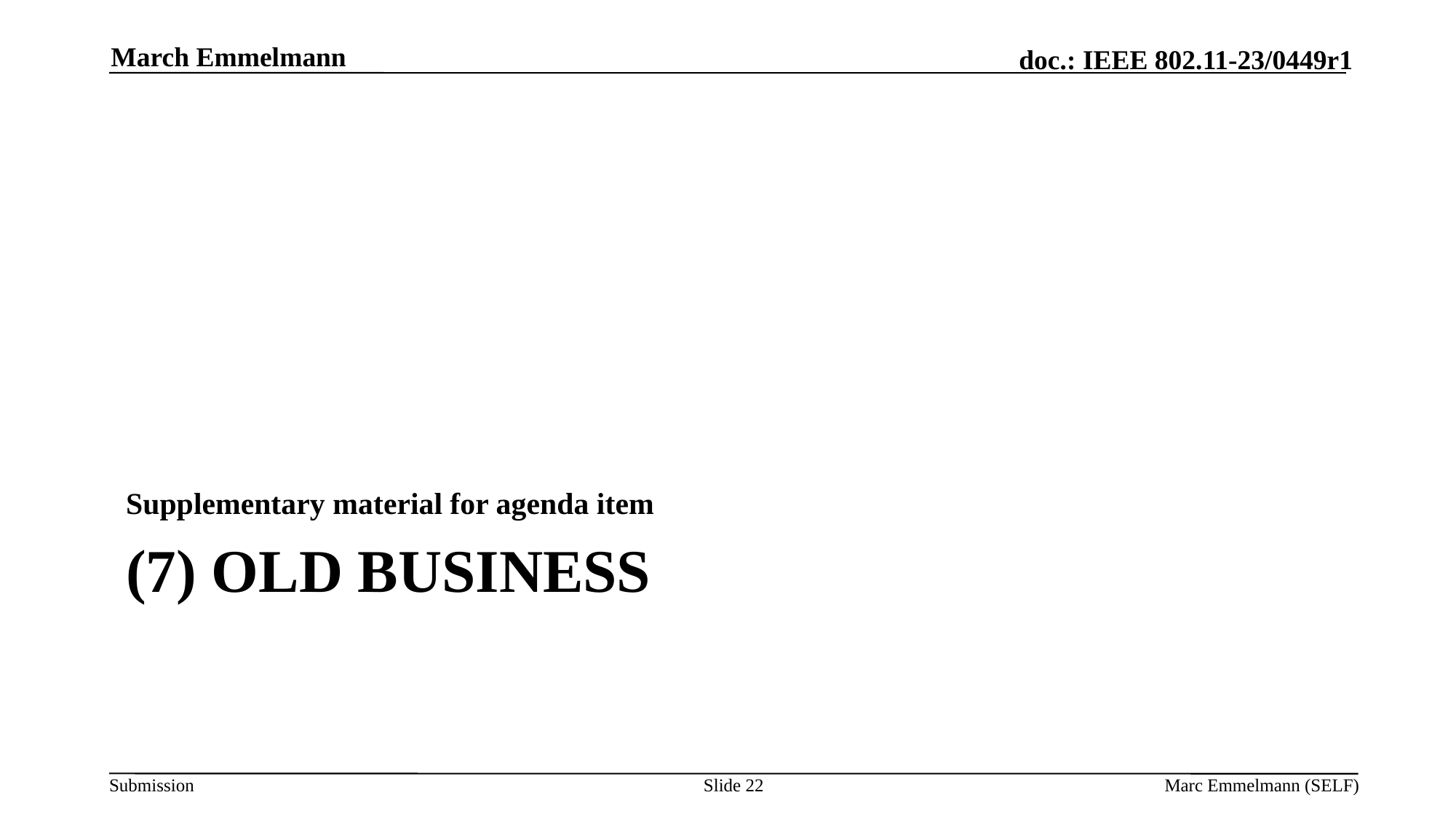

March Emmelmann
Supplementary material for agenda item
# (7) Old Business
Slide 22
Marc Emmelmann (SELF)